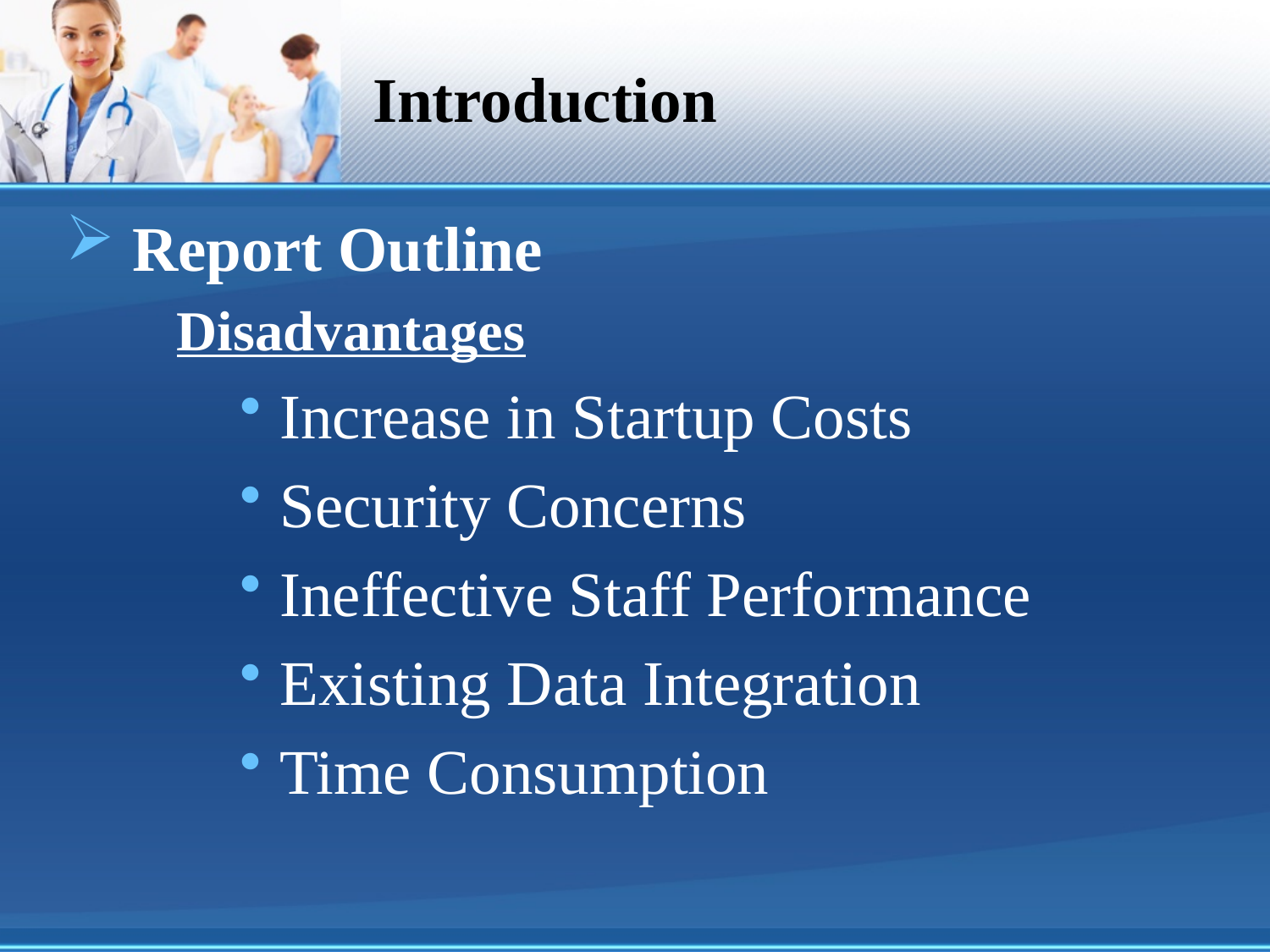

# Introduction
 Report Outline
Disadvantages
Increase in Startup Costs
Security Concerns
Ineffective Staff Performance
Existing Data Integration
Time Consumption